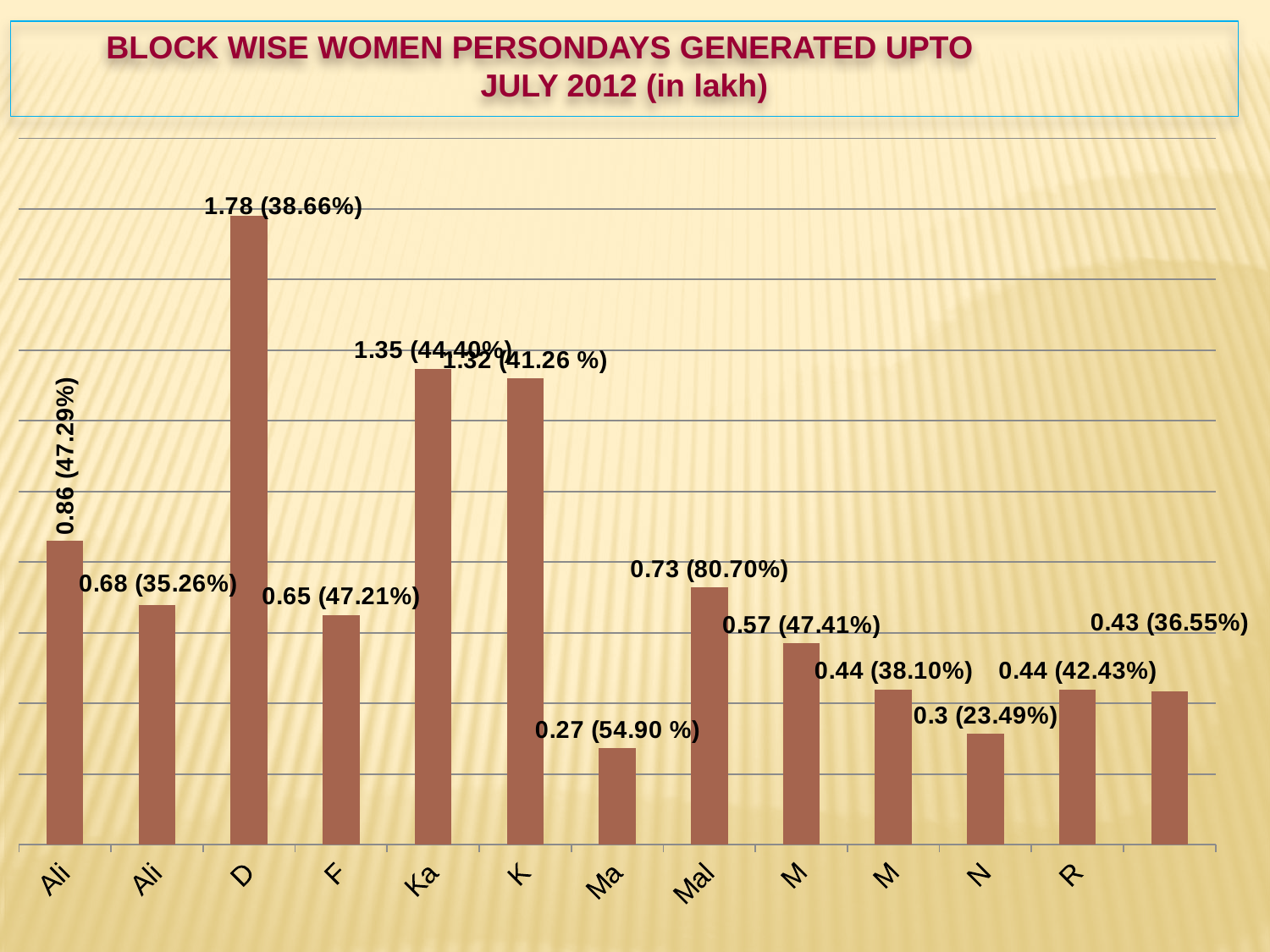

BLOCK WISE WOMEN PERSONDAYS GENERATED UPTO
JULY 2012 (in lakh)

[unsupported chart]